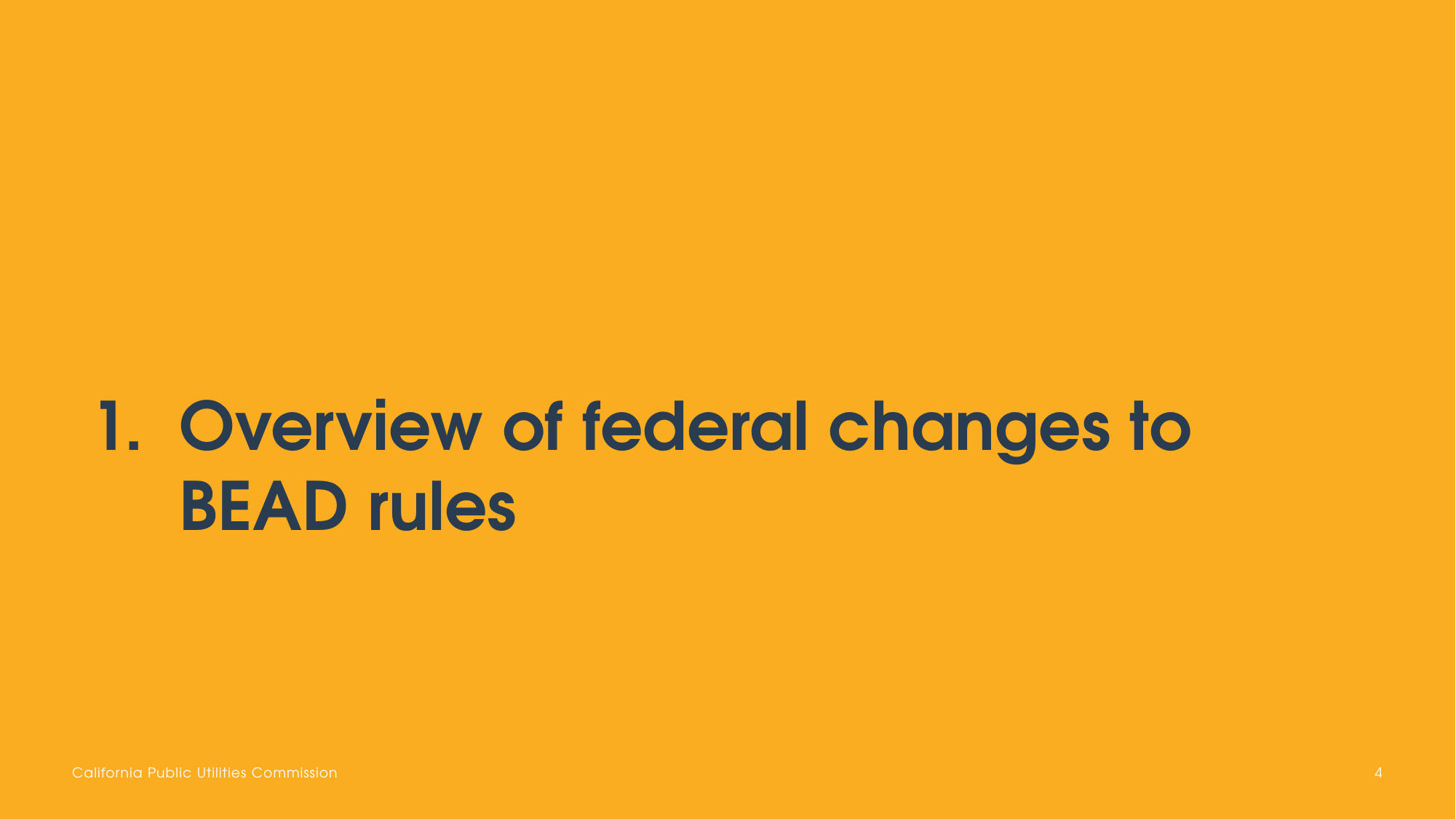

# Overview of federal changes to BEAD rules
4